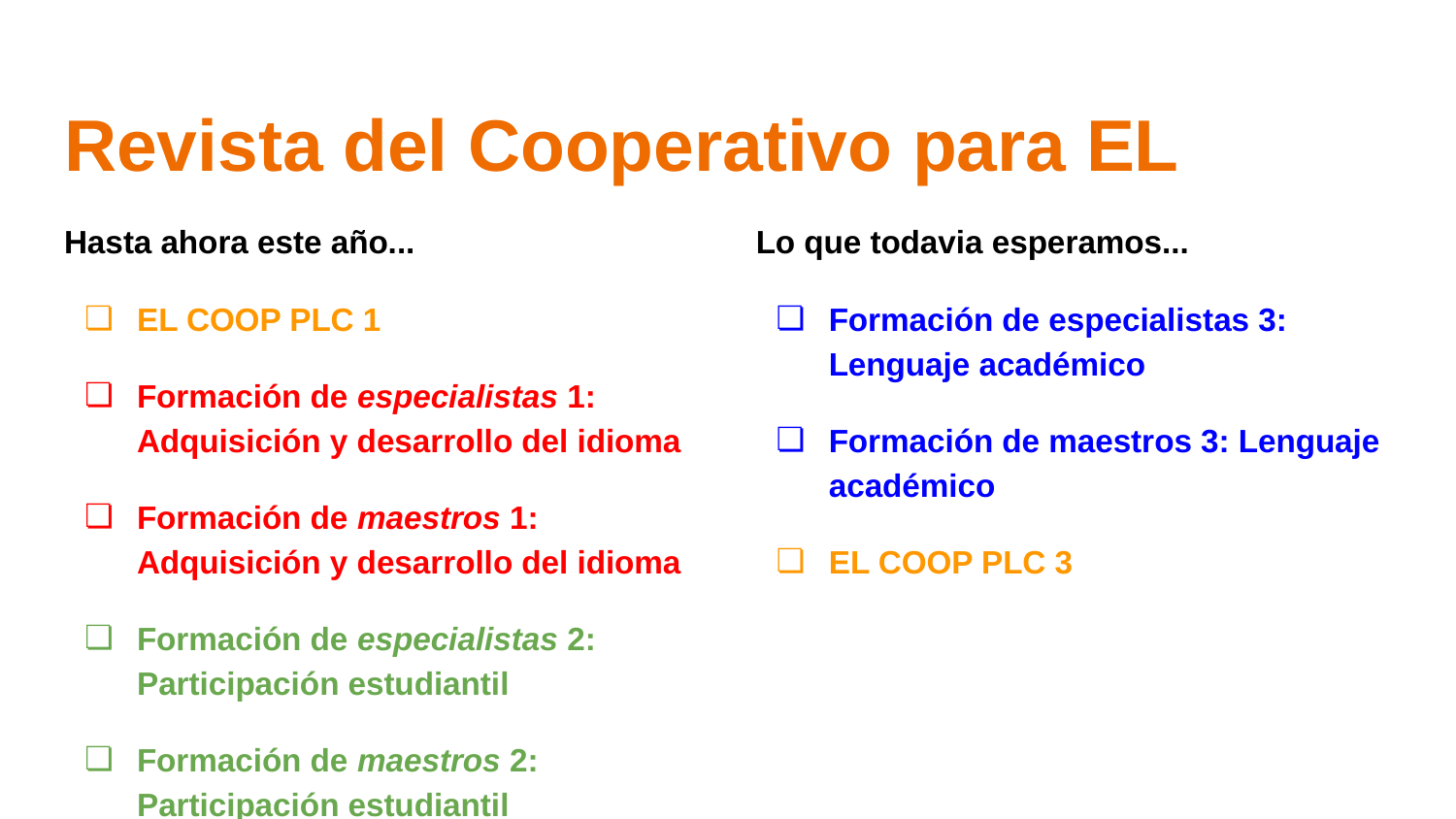

# Revista del Cooperativo para EL
Hasta ahora este año...
EL COOP PLC 1
Formación de especialistas 1: Adquisición y desarrollo del idioma
Formación de maestros 1: Adquisición y desarrollo del idioma
Formación de especialistas 2: Participación estudiantil
Formación de maestros 2: Participación estudiantil
EL COOP PLC 2
Lo que todavia esperamos...
Formación de especialistas 3: Lenguaje académico
Formación de maestros 3: Lenguaje académico
EL COOP PLC 3